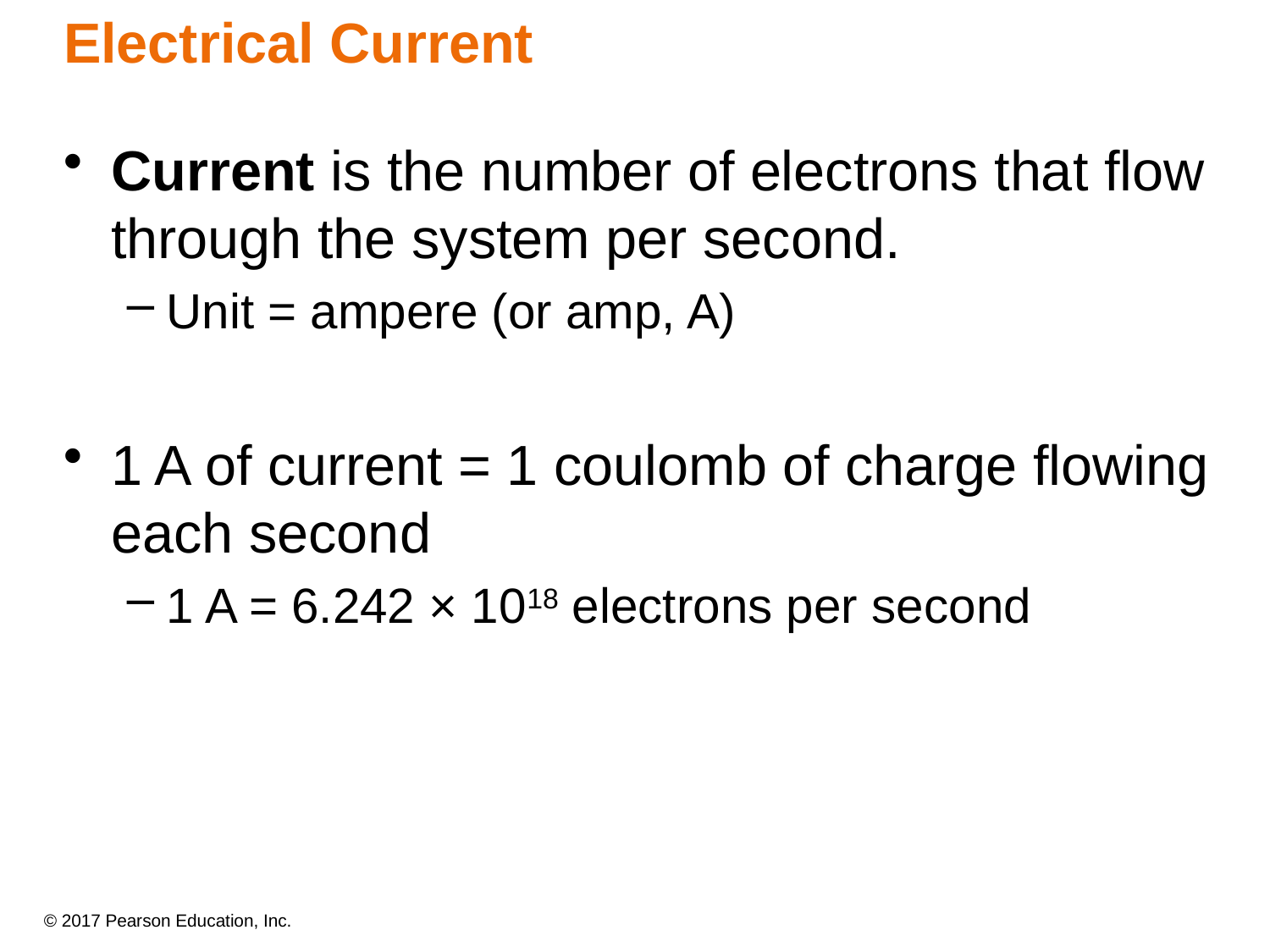

# Electrical Current
Current is the number of electrons that flow through the system per second.
Unit = ampere (or amp, A)

1 A of current = 1 coulomb of charge flowing each second
1 A = 6.242 × 1018 electrons per second